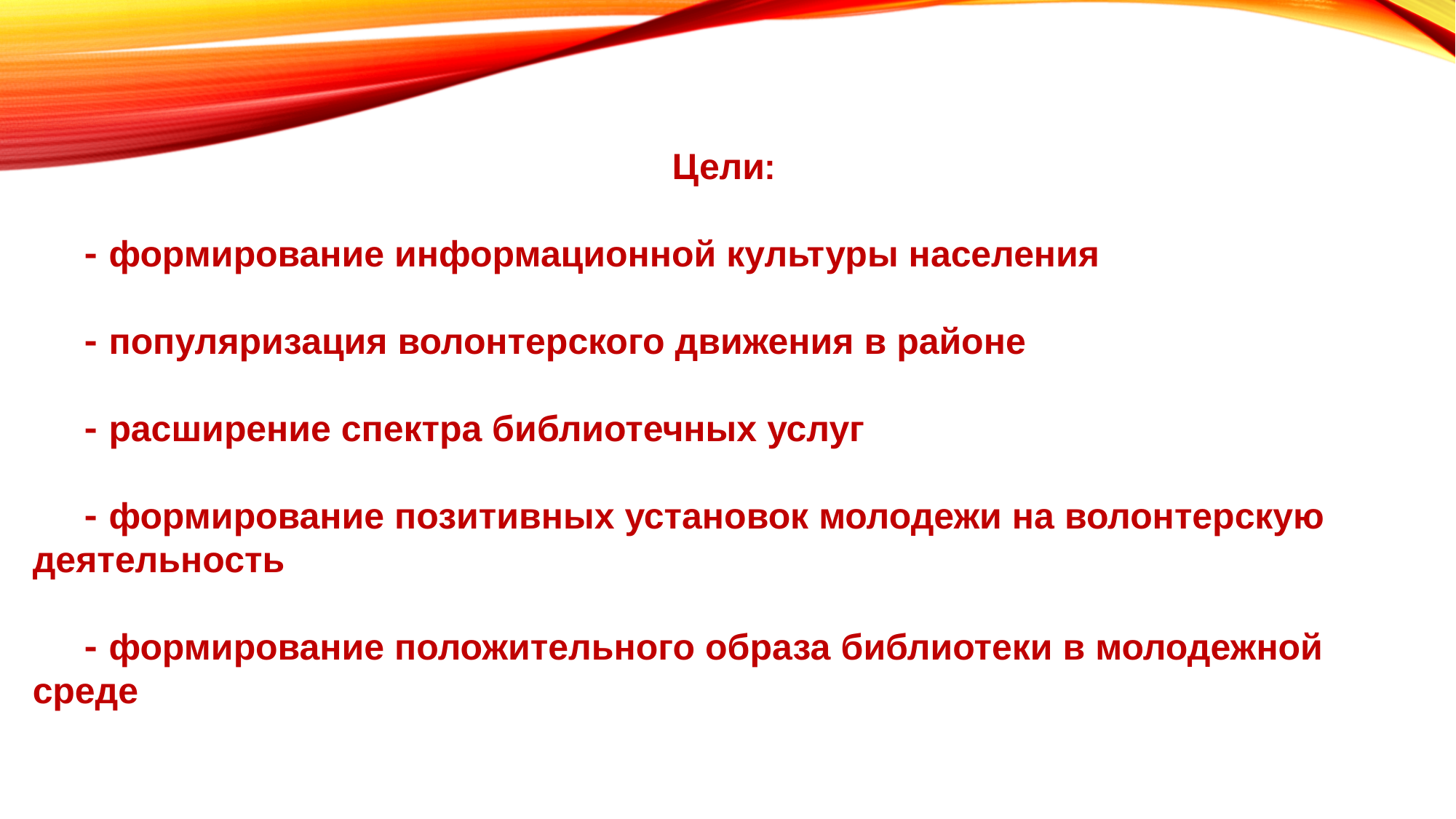

Цели:

     - формирование информационной культуры населения

     - популяризация волонтерского движения в районе

     - расширение спектра библиотечных услуг

     - формирование позитивных установок молодежи на волонтерскую деятельность

     - формирование положительного образа библиотеки в молодежной среде